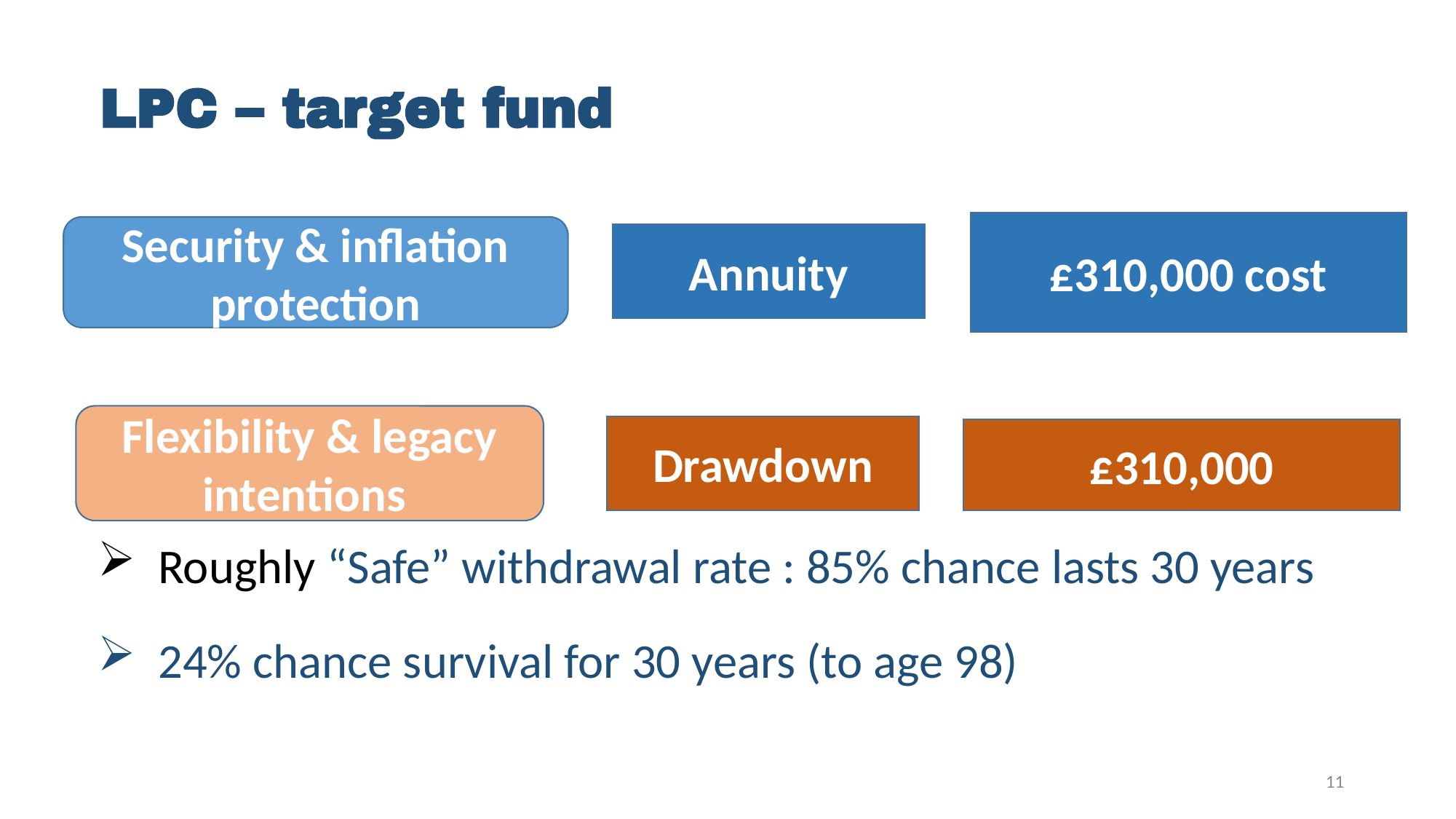

# LPC – target fund
£310,000 cost
Security & inflation protection
Annuity
Flexibility & legacy intentions
Drawdown
£310,000
  Roughly “Safe” withdrawal rate : 85% chance lasts 30 years
  24% chance survival for 30 years (to age 98)
11